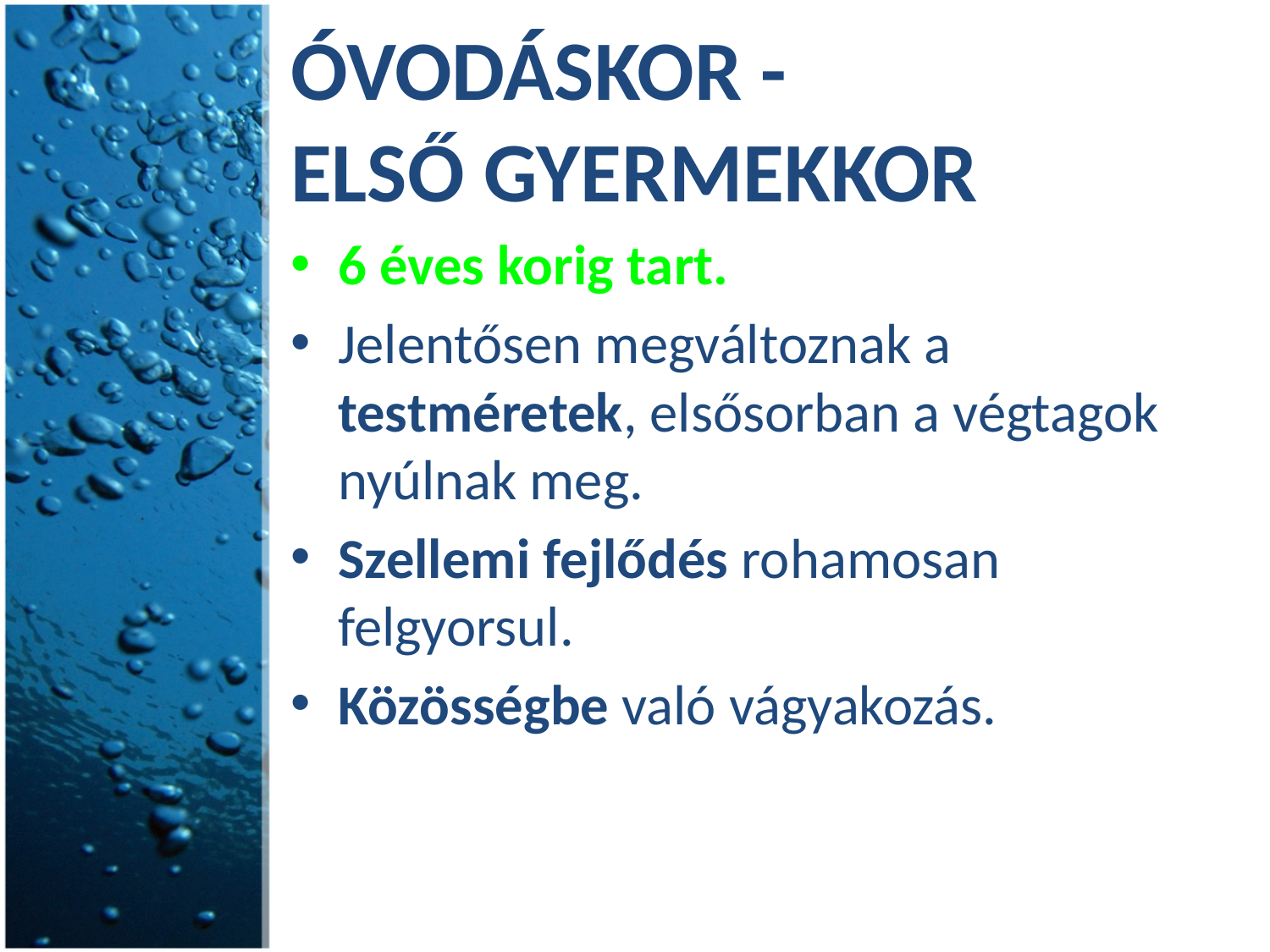

# Óvodáskor - első gyermekkor
6 éves korig tart.
Jelentősen megváltoznak a testméretek, elsősorban a végtagok nyúlnak meg.
Szellemi fejlődés rohamosan felgyorsul.
Közösségbe való vágyakozás.